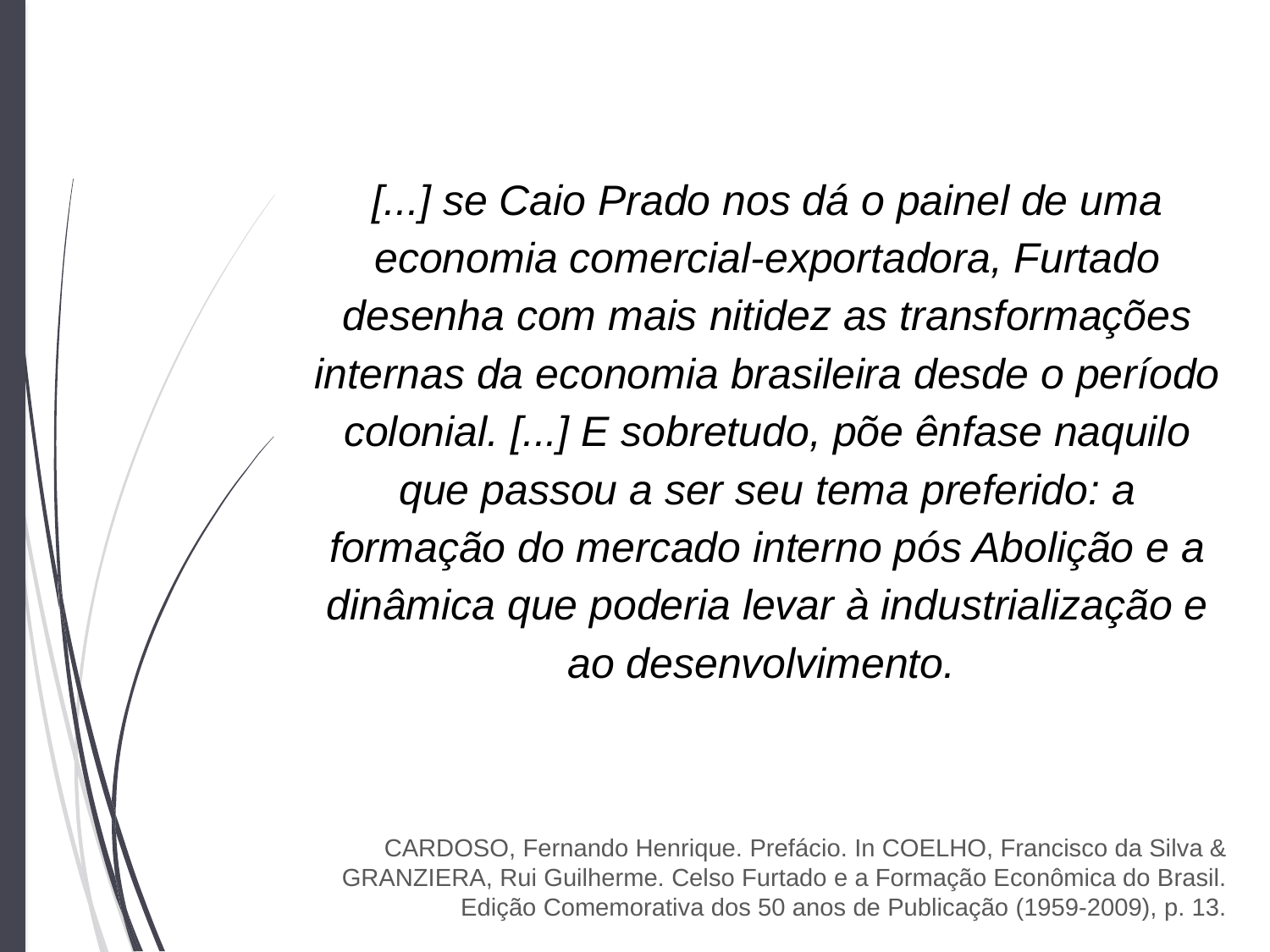

[...] se Caio Prado nos dá o painel de uma economia comercial-exportadora, Furtado desenha com mais nitidez as transformações internas da economia brasileira desde o período colonial. [...] E sobretudo, põe ênfase naquilo que passou a ser seu tema preferido: a formação do mercado interno pós Abolição e a dinâmica que poderia levar à industrialização e ao desenvolvimento.
CARDOSO, Fernando Henrique. Prefácio. In COELHO, Francisco da Silva & GRANZIERA, Rui Guilherme. Celso Furtado e a Formação Econômica do Brasil. Edição Comemorativa dos 50 anos de Publicação (1959-2009), p. 13.